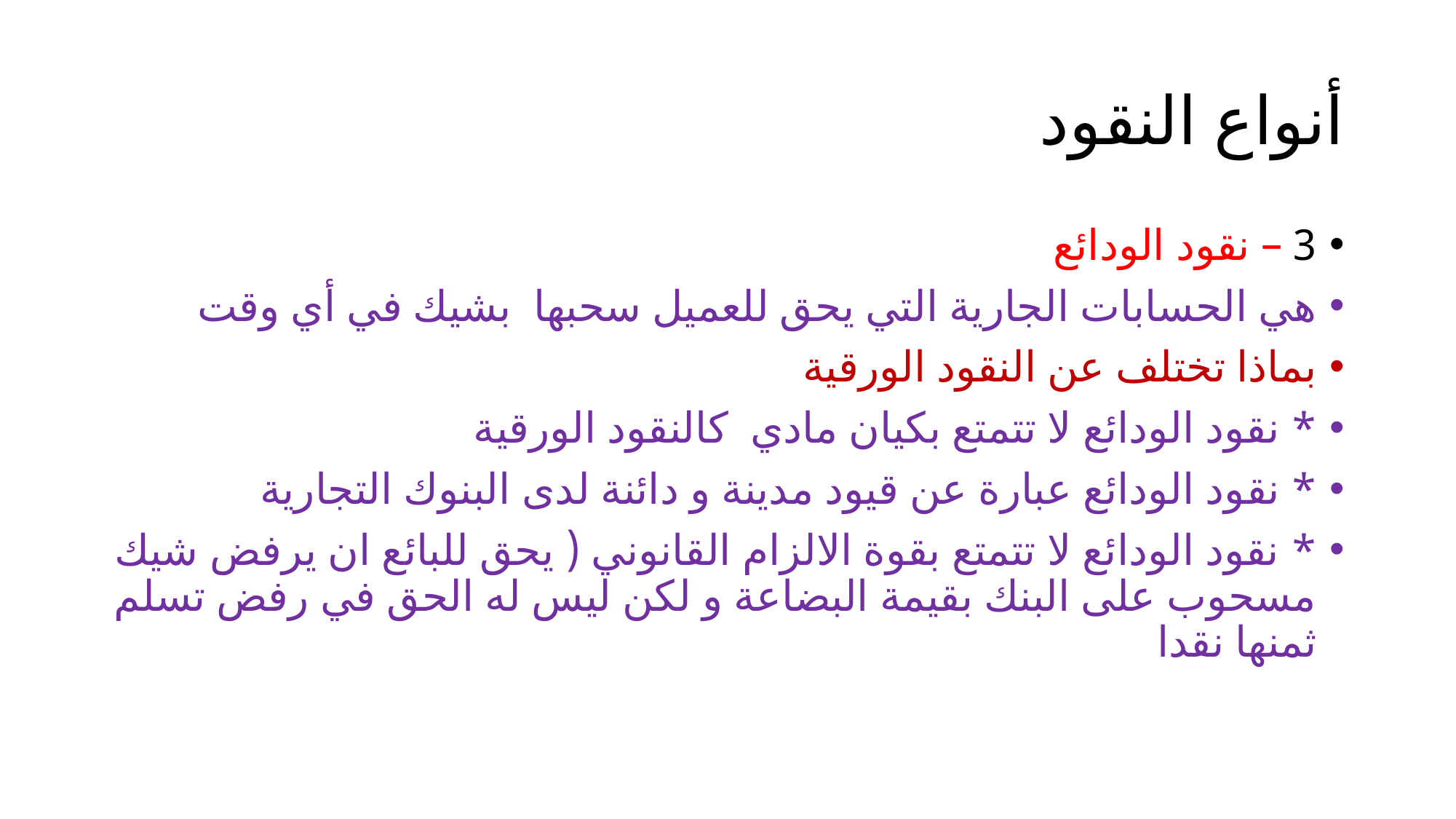

# أنواع النقود
3 – نقود الودائع
هي الحسابات الجارية التي يحق للعميل سحبها  بشيك في أي وقت
بماذا تختلف عن النقود الورقية
* نقود الودائع لا تتمتع بكيان مادي  كالنقود الورقية
* نقود الودائع عبارة عن قيود مدينة و دائنة لدى البنوك التجارية
* نقود الودائع لا تتمتع بقوة الالزام القانوني ( يحق للبائع ان يرفض شيك مسحوب على البنك بقيمة البضاعة و لكن ليس له الحق في رفض تسلم ثمنها نقدا